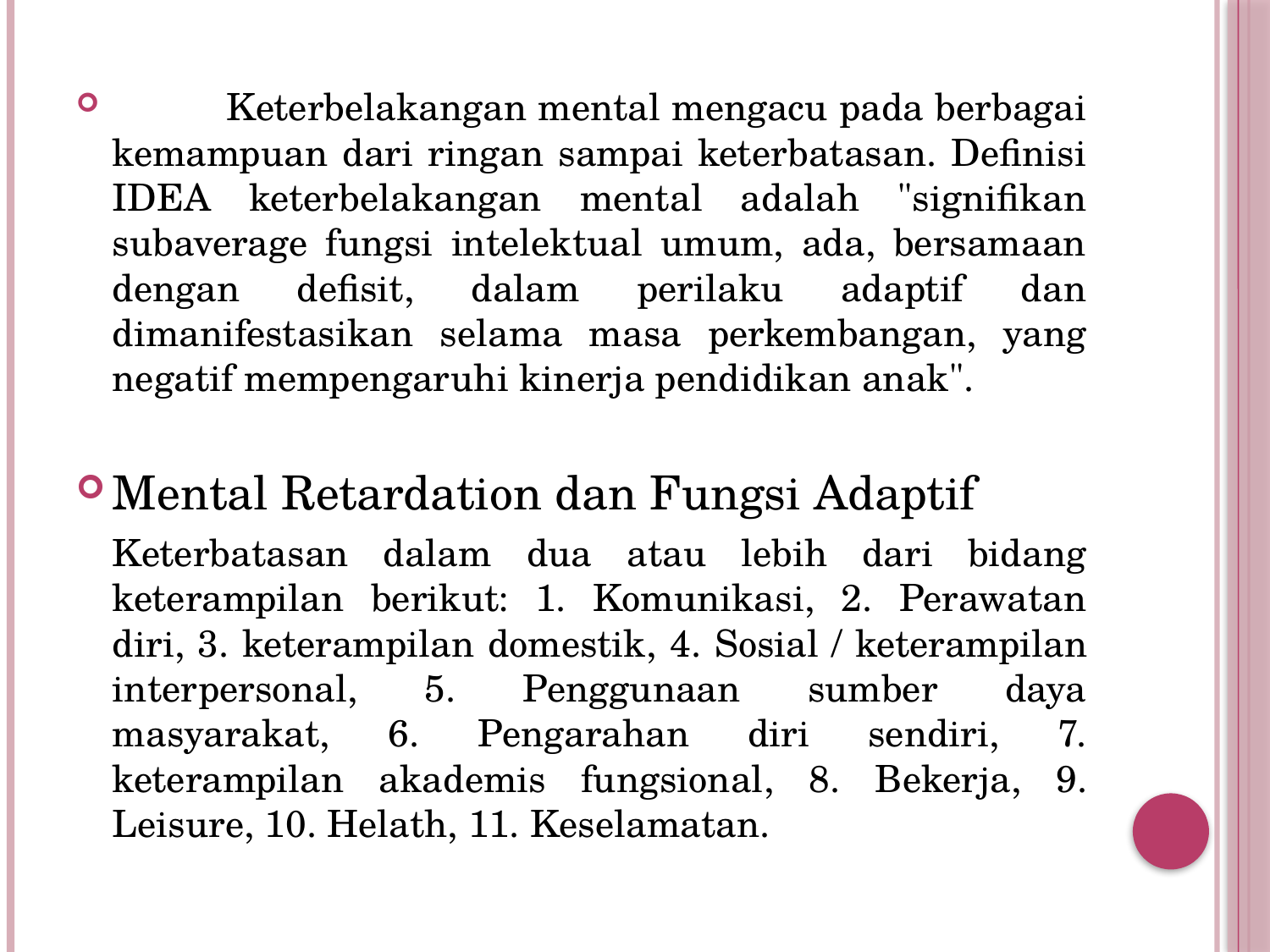

Keterbelakangan mental mengacu pada berbagai kemampuan dari ringan sampai keterbatasan. Definisi IDEA keterbelakangan mental adalah "signifikan subaverage fungsi intelektual umum, ada, bersamaan dengan defisit, dalam perilaku adaptif dan dimanifestasikan selama masa perkembangan, yang negatif mempengaruhi kinerja pendidikan anak".

Mental Retardation dan Fungsi Adaptif
		Keterbatasan dalam dua atau lebih dari bidang keterampilan berikut: 1. Komunikasi, 2. Perawatan diri, 3. keterampilan domestik, 4. Sosial / keterampilan interpersonal, 5. Penggunaan sumber daya masyarakat, 6. Pengarahan diri sendiri, 7. keterampilan akademis fungsional, 8. Bekerja, 9. Leisure, 10. Helath, 11. Keselamatan.